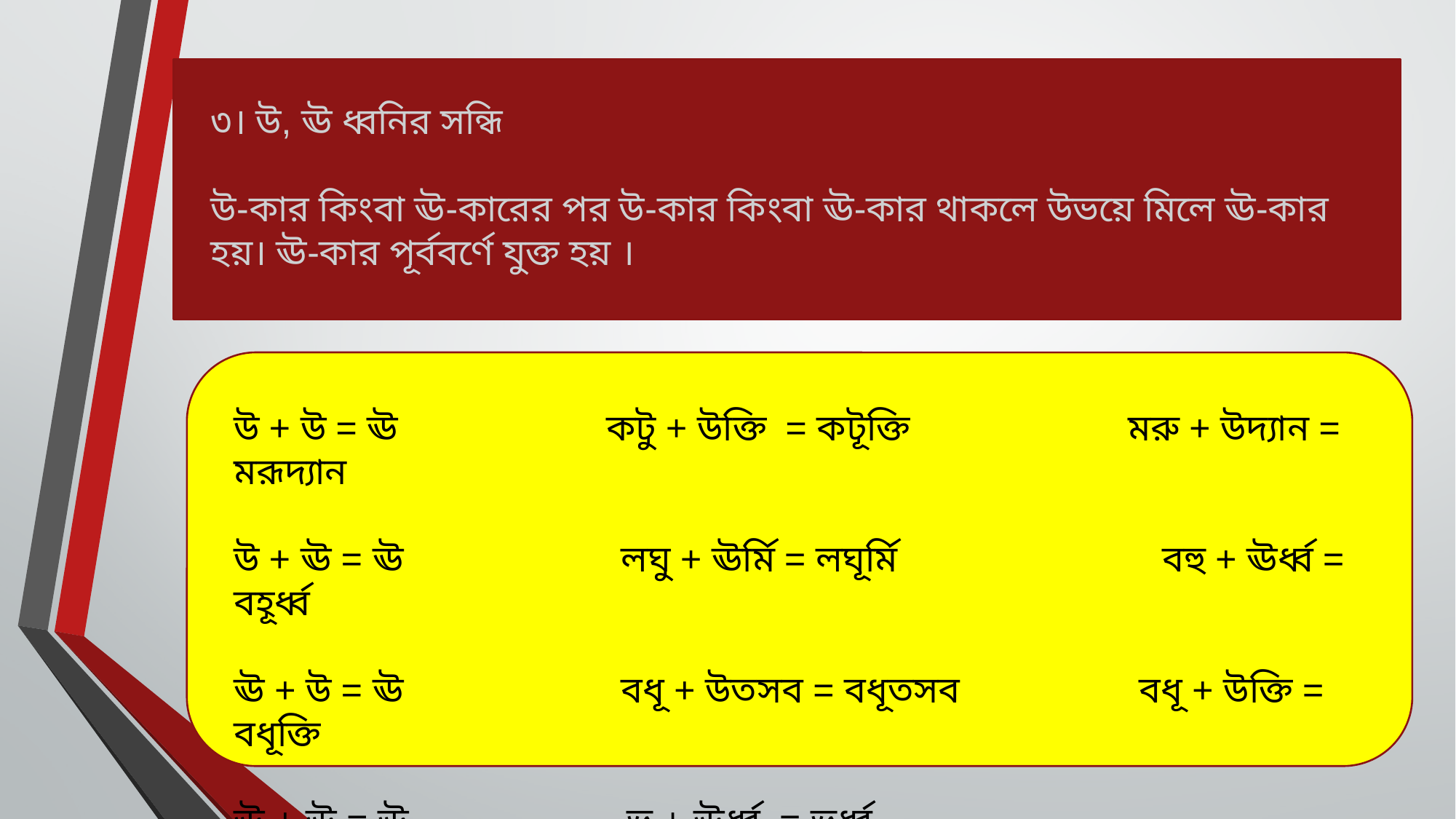

৩। উ, ঊ ধ্বনির সন্ধি

উ-কার কিংবা ঊ-কারের পর উ-কার কিংবা ঊ-কার থাকলে উভয়ে মিলে ঊ-কার হয়। ঊ-কার পূর্ববর্ণে যুক্ত হয় ।

উ + উ = ঊ                      কটু + উক্তি  = কটূক্তি                       মরু + উদ্যান = মরূদ্যান

উ + ঊ = ঊ                       লঘু + ঊর্মি = লঘূর্মি                            বহু + ঊর্ধ্ব = বহূর্ধ্ব

ঊ + উ = ঊ                       বধূ + উতসব = বধূতসব                   বধূ + উক্তি = বধূক্তি

ঊ + ঊ = ঊ                       ভূ + ঊর্ধ্ব  = ভূর্ধ্ব